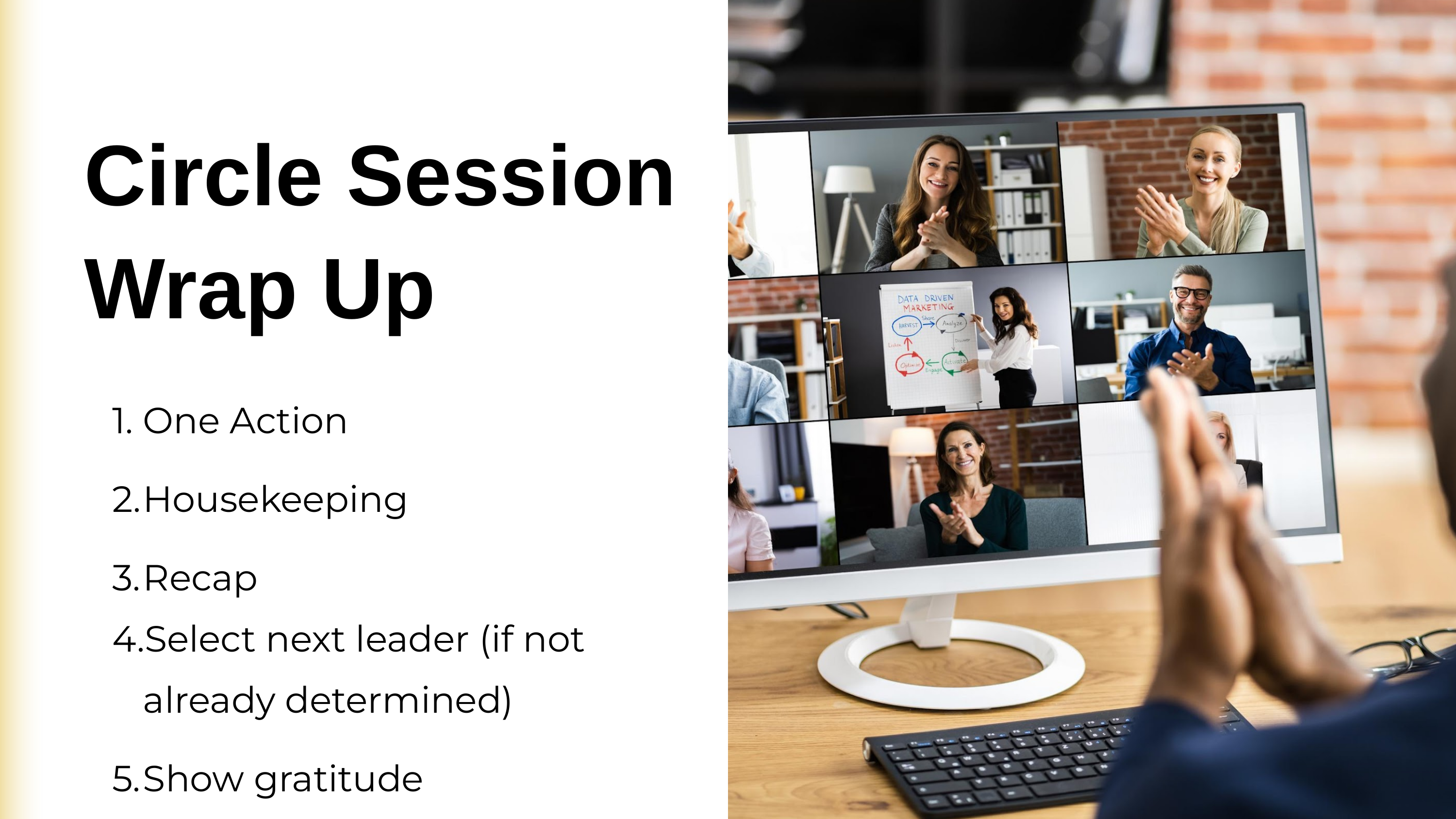

Circle Session Wrap Up
One Action
Housekeeping
Recap
Select next leader (if not already determined)
Show gratitude